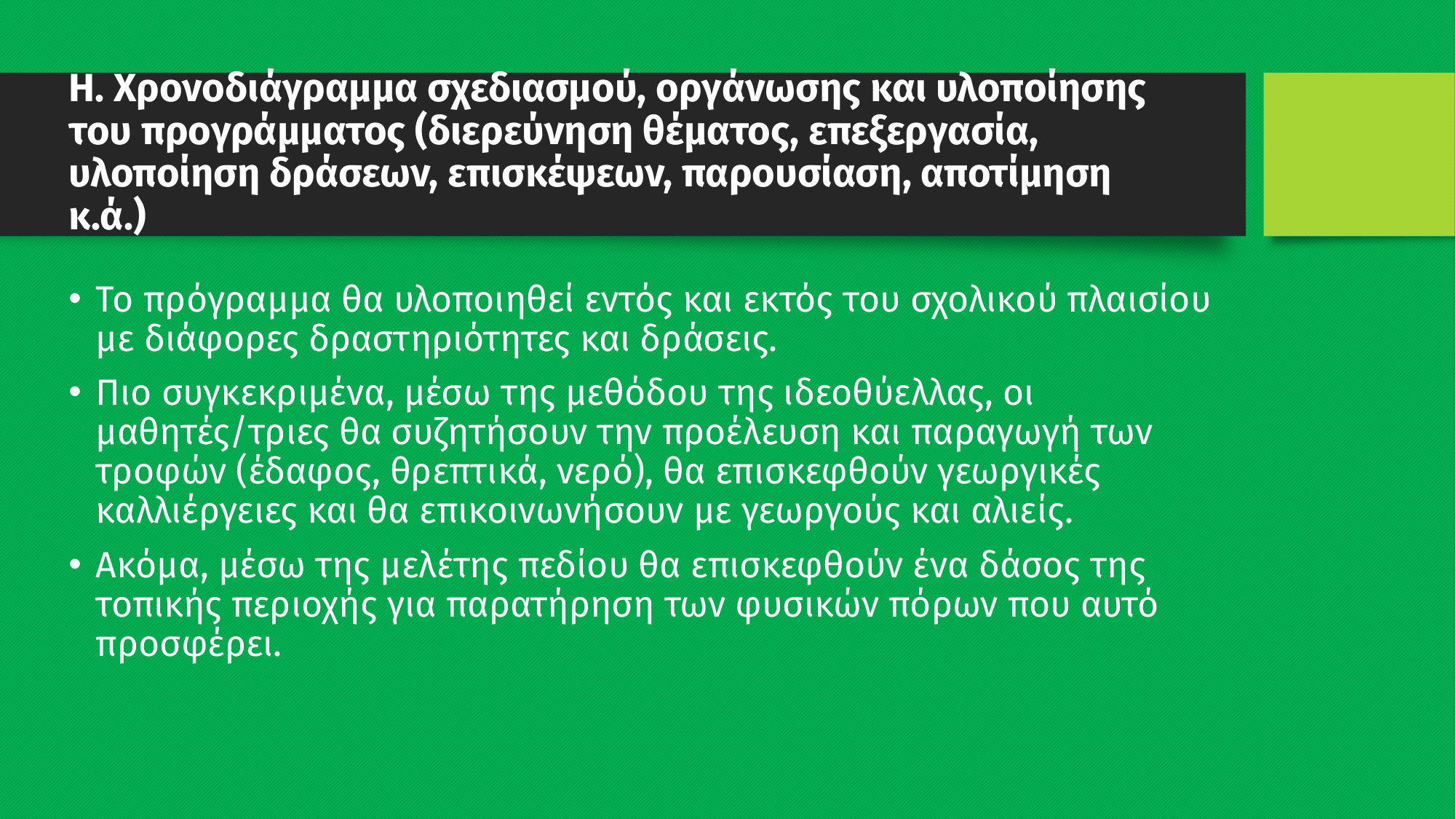

# Η. Χρονοδιάγραμμα σχεδιασμού, οργάνωσης και υλοποίησης του προγράμματος (διερεύνηση θέματος, επεξεργασία, υλοποίηση δράσεων, επισκέψεων, παρουσίαση, αποτίμηση κ.ά.)
Το πρόγραμμα θα υλοποιηθεί εντός και εκτός του σχολικού πλαισίου με διάφορες δραστηριότητες και δράσεις.
Πιο συγκεκριμένα, μέσω της μεθόδου της ιδεοθύελλας, οι μαθητές/τριες θα συζητήσουν την προέλευση και παραγωγή των τροφών (έδαφος, θρεπτικά, νερό), θα επισκεφθούν γεωργικές καλλιέργειες και θα επικοινωνήσουν με γεωργούς και αλιείς.
Ακόμα, μέσω της μελέτης πεδίου θα επισκεφθούν ένα δάσος της τοπικής περιοχής για παρατήρηση των φυσικών πόρων που αυτό προσφέρει.